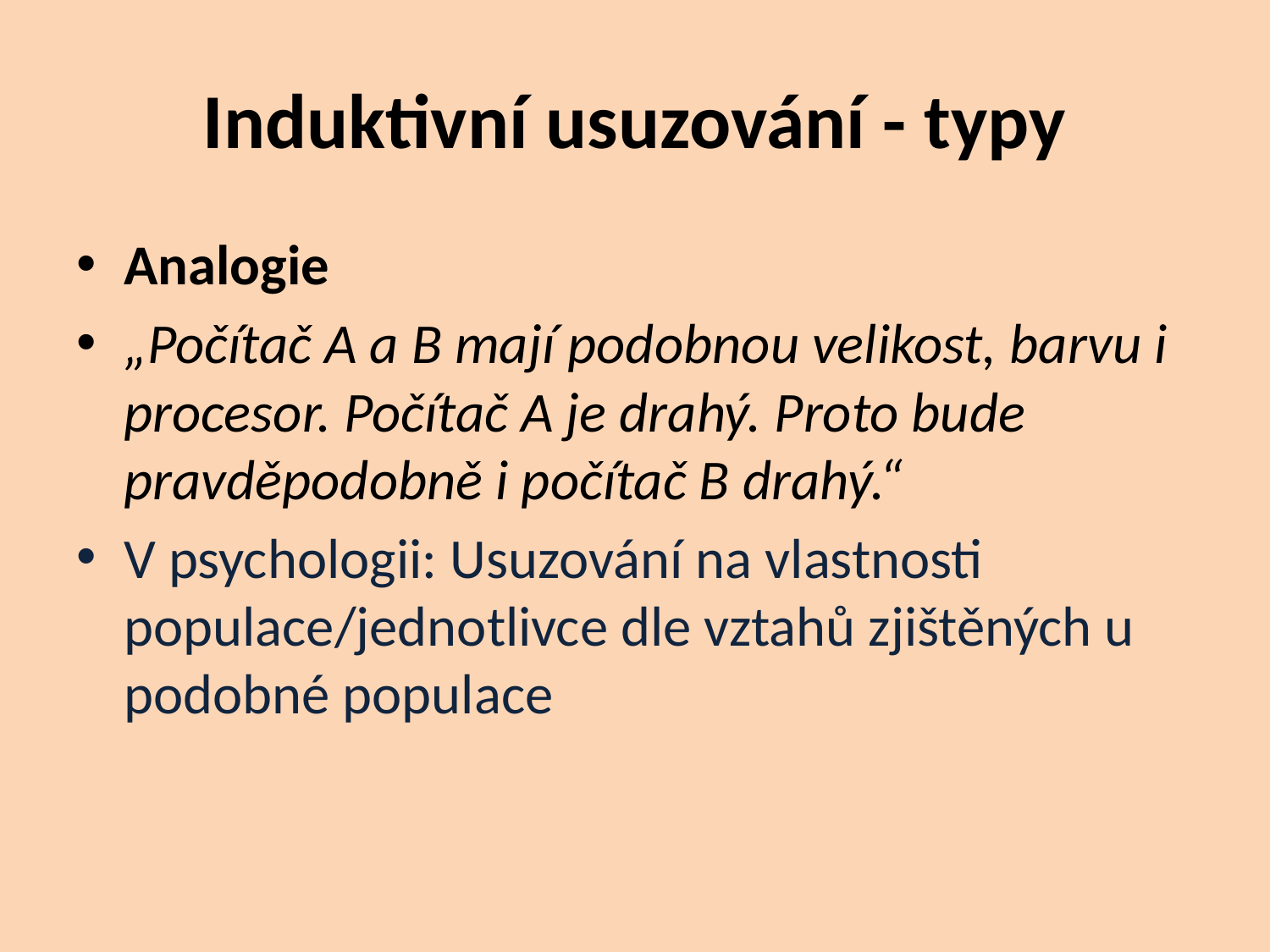

# Induktivní usuzování - typy
Analogie
„Počítač A a B mají podobnou velikost, barvu i procesor. Počítač A je drahý. Proto bude pravděpodobně i počítač B drahý.“
V psychologii: Usuzování na vlastnosti populace/jednotlivce dle vztahů zjištěných u podobné populace